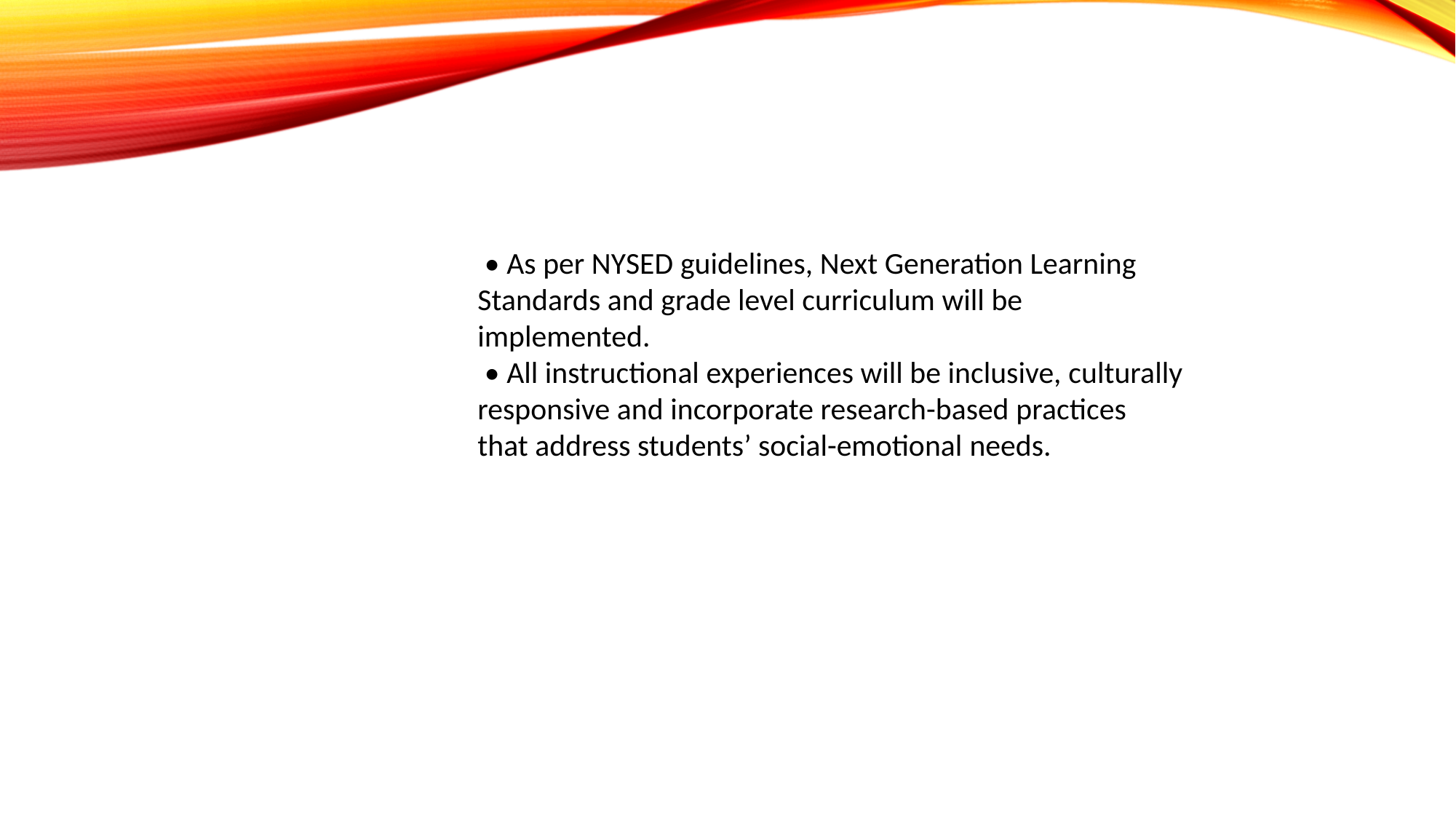

• As per NYSED guidelines, Next Generation Learning Standards and grade level curriculum will be implemented.
 • All instructional experiences will be inclusive, culturally responsive and incorporate research-based practices that address students’ social-emotional needs.